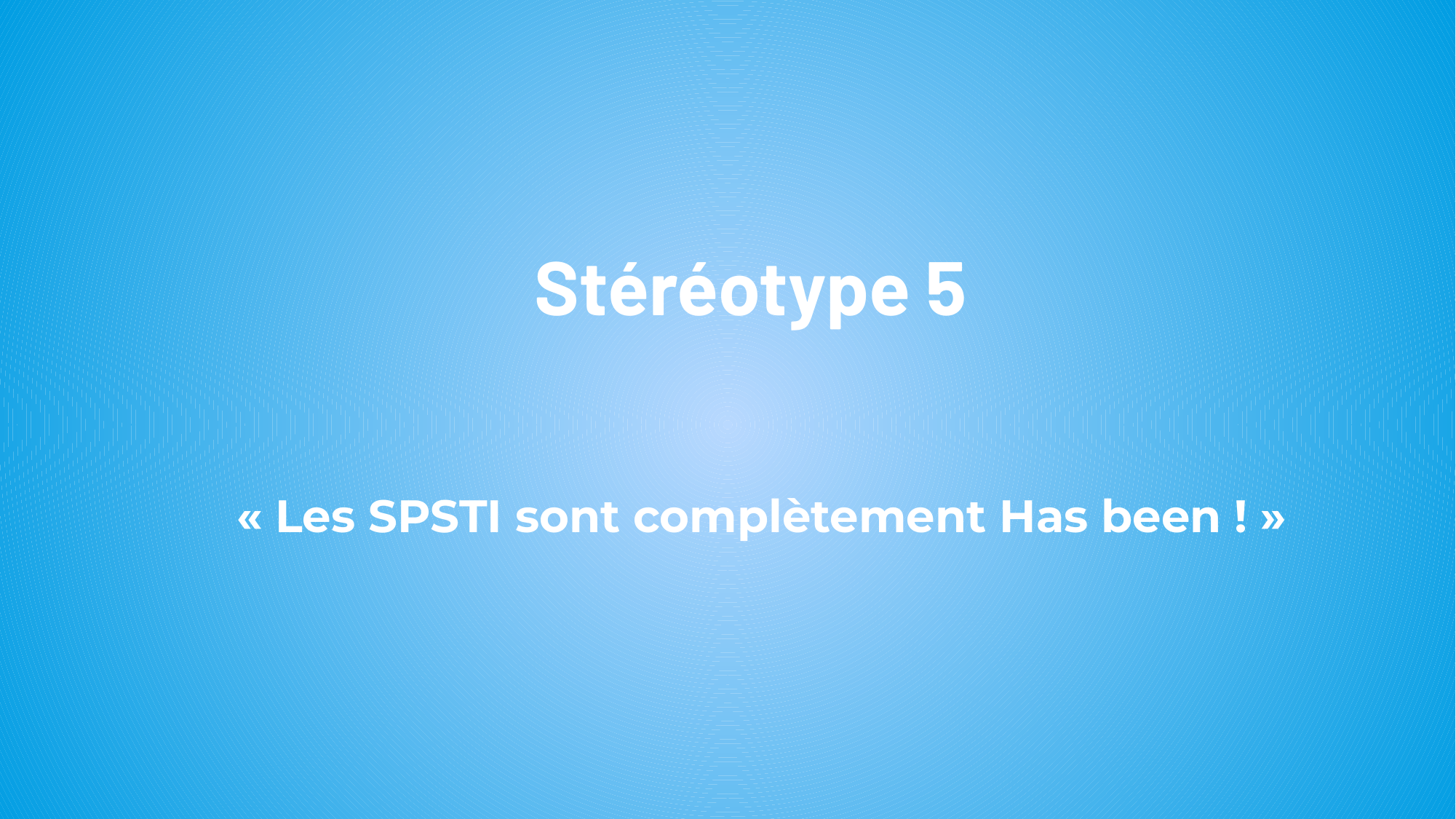

Stéréotype 5

« Les SPSTI sont complètement Has been ! »